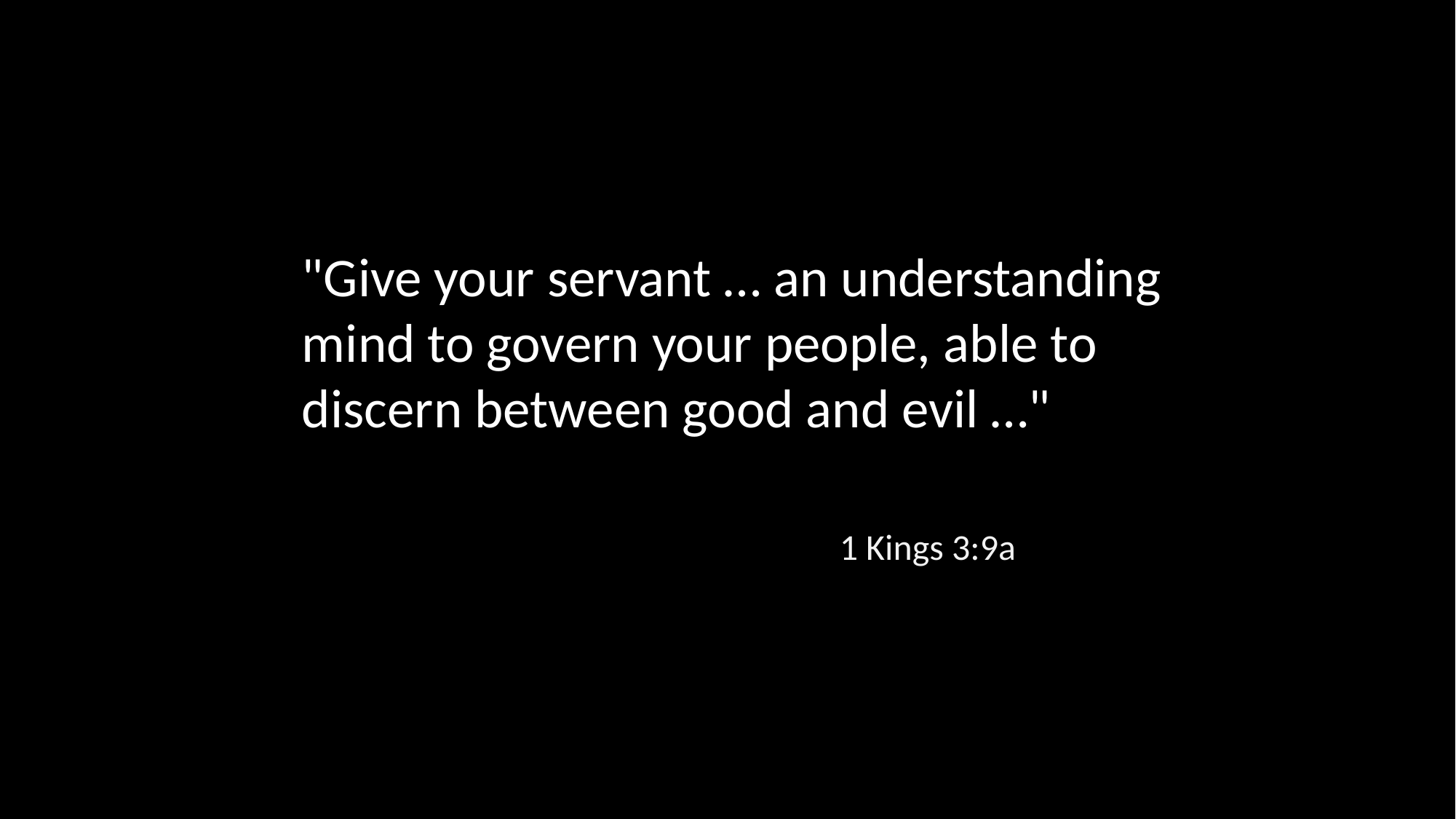

"Give your servant … an understanding mind to govern your people, able to discern between good and evil …"
1 Kings 3:9a